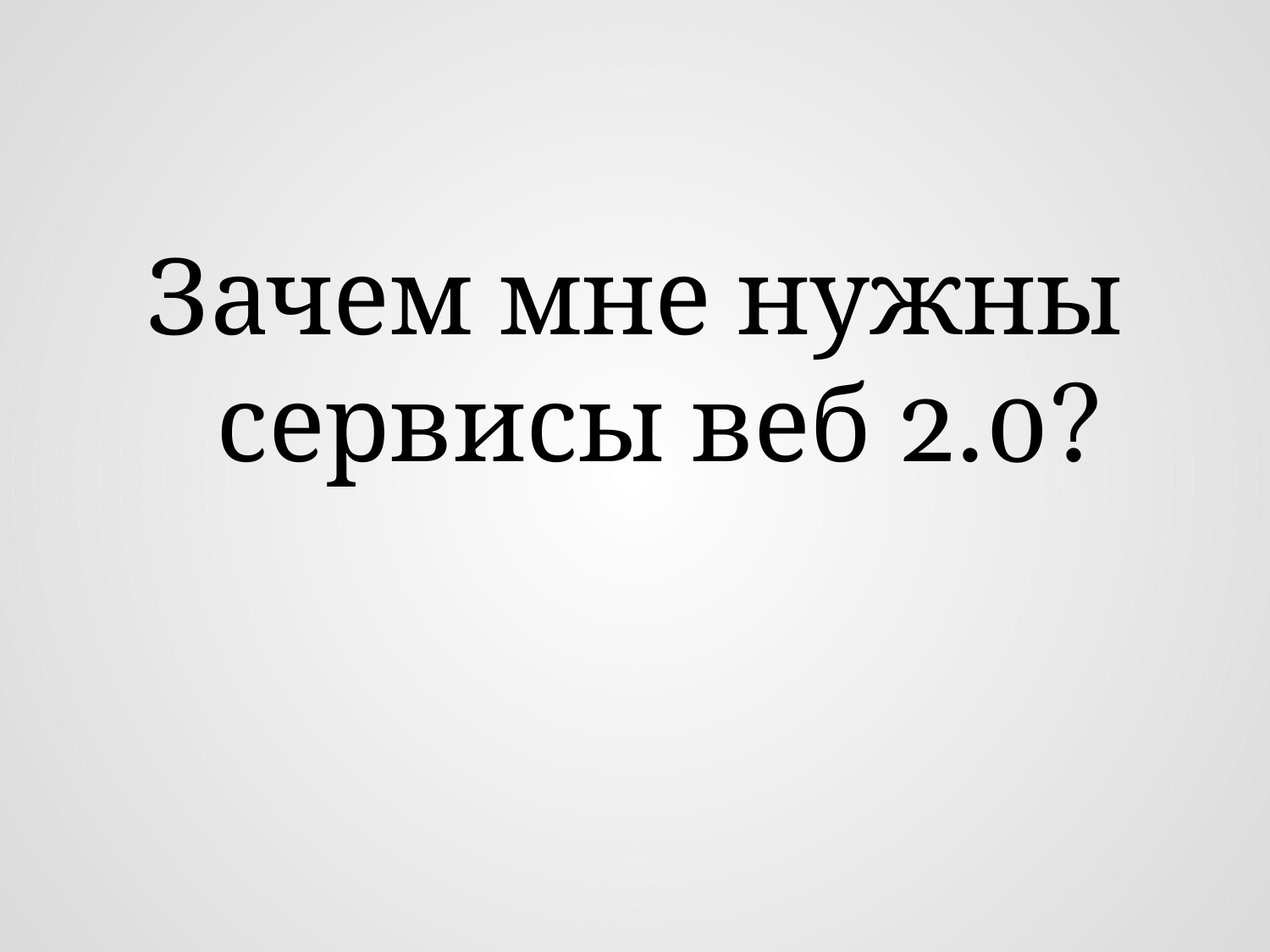

#
Зачем мне нужны сервисы веб 2.0?